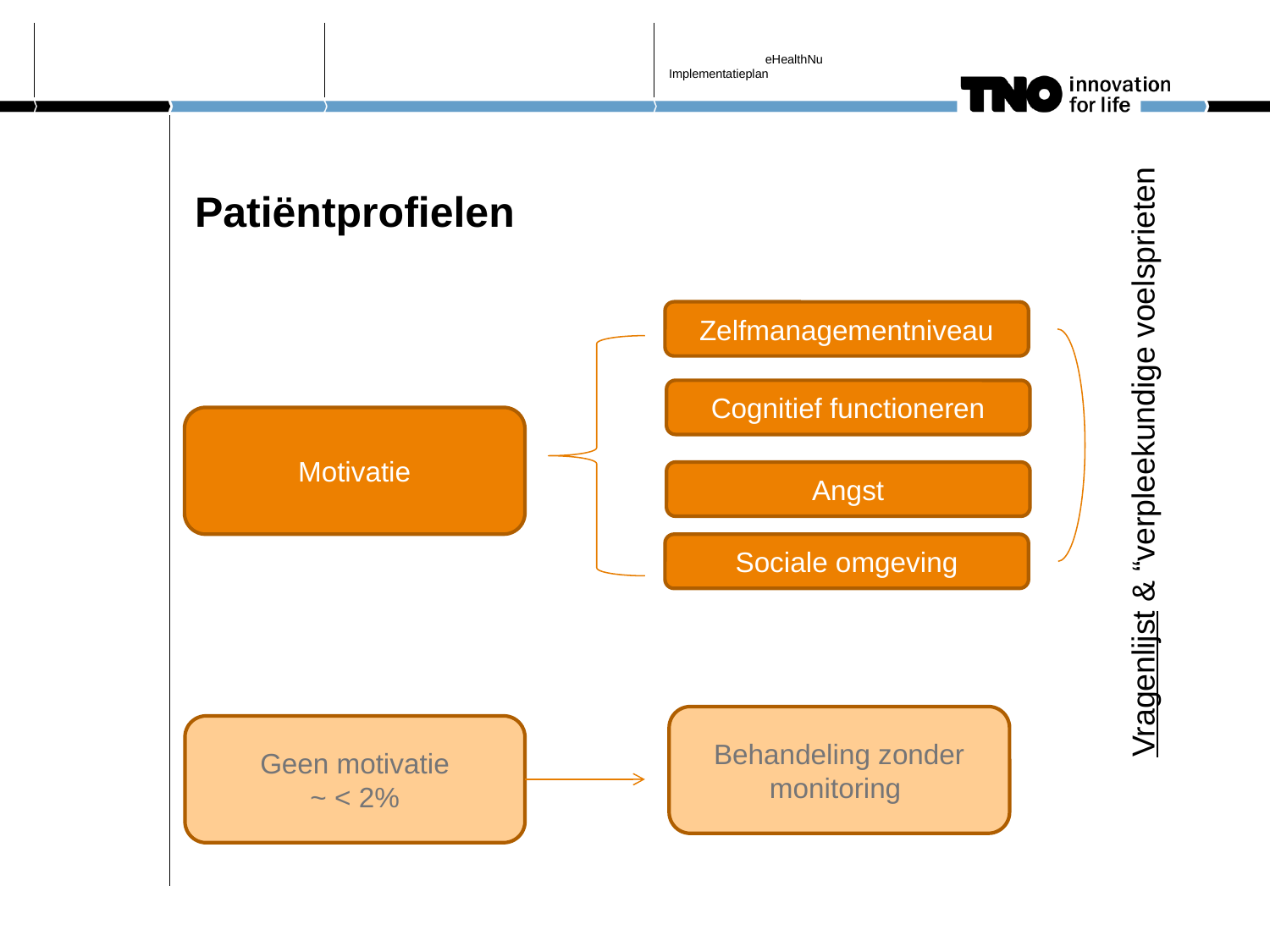

eHealthNu
Implementatieplan
# Patiëntprofielen
Zelfmanagementniveau

Cognitief functioneren
Motivatie
Vragenlijst & “verpleekundige voelsprieten
Angst
Sociale omgeving
Behandeling zonder monitoring
Geen motivatie
~ < 2%